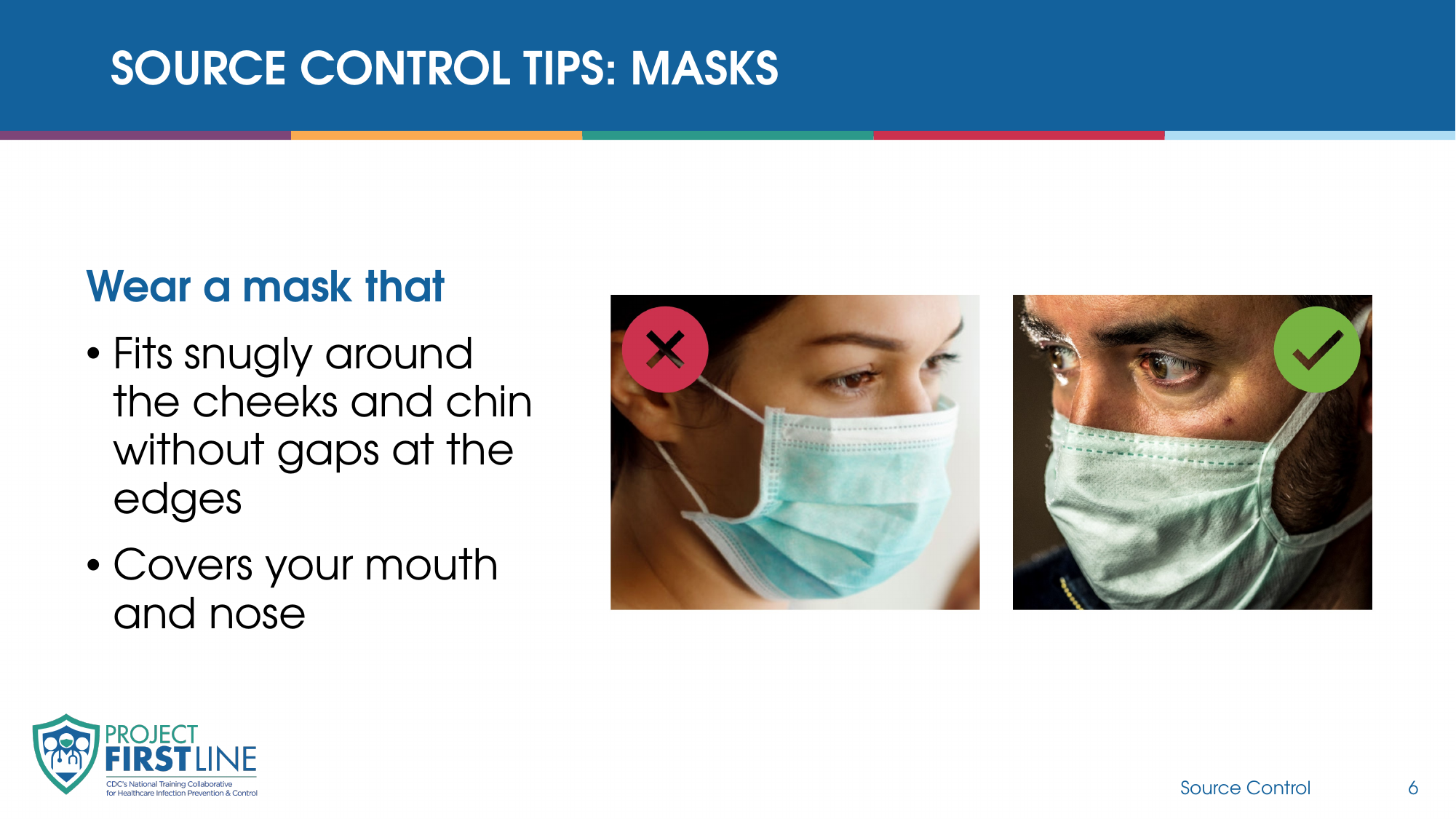

# Source control tips: Masks
Wear a mask that
Fits snugly around the cheeks and chin without gaps at the edges
Covers your mouth and nose

Source Control
6